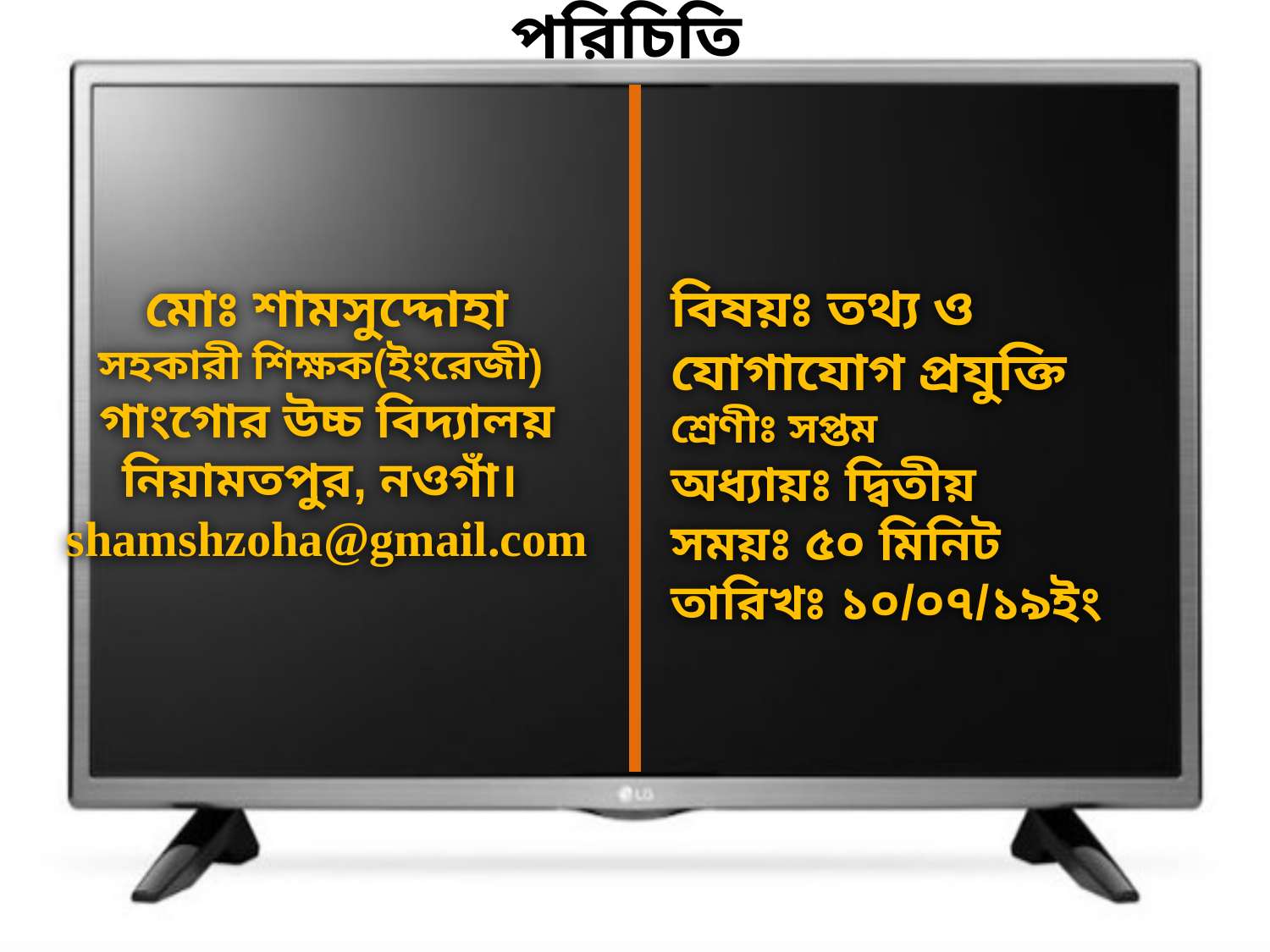

পরিচিতি
মোঃ শামসুদ্দোহা
সহকারী শিক্ষক(ইংরেজী)
গাংগোর উচ্চ বিদ্যালয়
নিয়ামতপুর, নওগাঁ।
shamshzoha@gmail.com
বিষয়ঃ তথ্য ও যোগাযোগ প্রযুক্তি
শ্রেণীঃ সপ্তম
অধ্যায়ঃ দ্বিতীয়
সময়ঃ ৫০ মিনিট
তারিখঃ ১০/০৭/১৯ইং